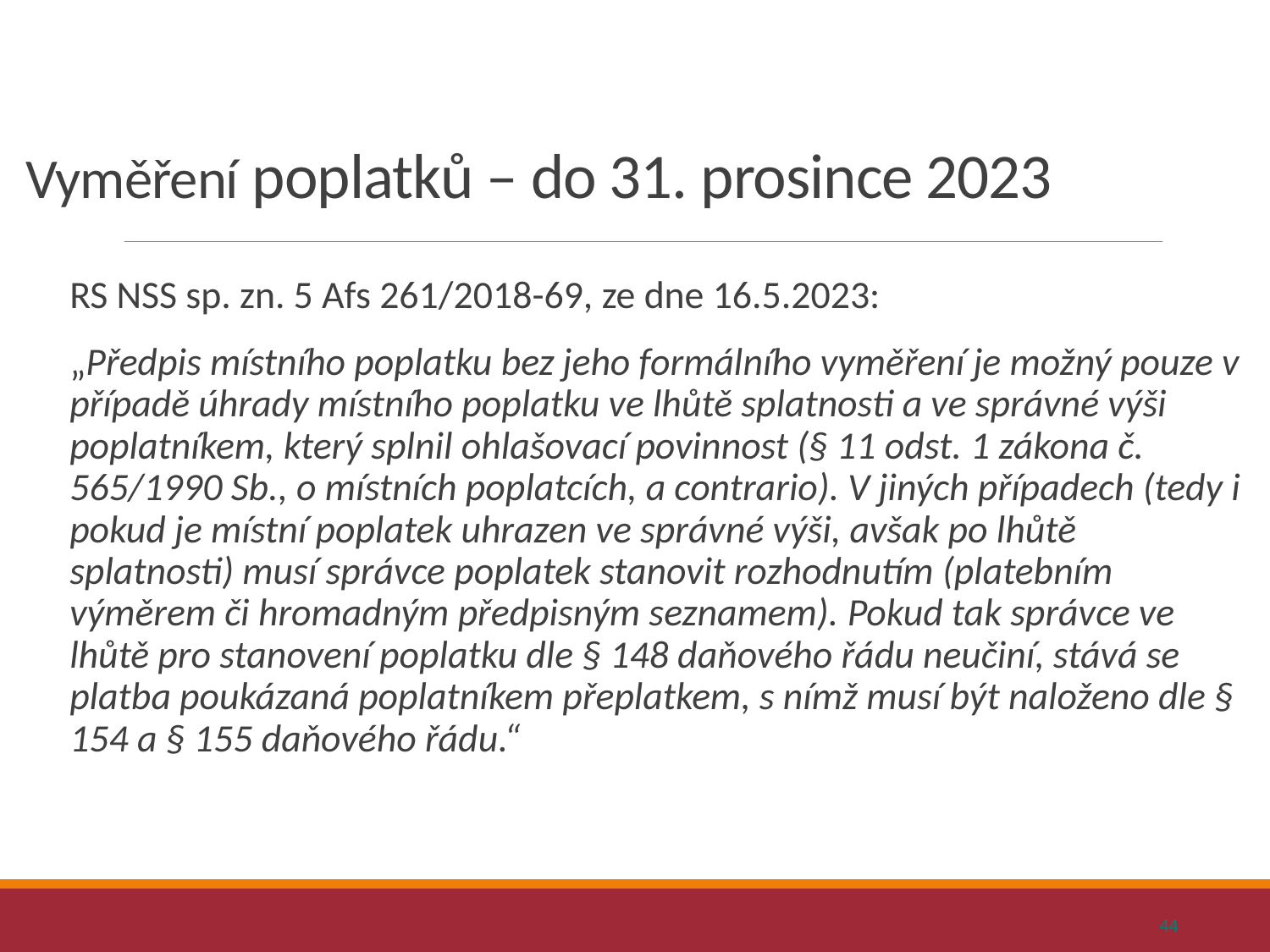

# Vyměření poplatků – do 31. prosince 2023
RS NSS sp. zn. 5 Afs 261/2018-69, ze dne 16.5.2023:
„Předpis místního poplatku bez jeho formálního vyměření je možný pouze v případě úhrady místního poplatku ve lhůtě splatnosti a ve správné výši poplatníkem, který splnil ohlašovací povinnost (§ 11 odst. 1 zákona č. 565/1990 Sb., o místních poplatcích, a contrario). V jiných případech (tedy i pokud je místní poplatek uhrazen ve správné výši, avšak po lhůtě splatnosti) musí správce poplatek stanovit rozhodnutím (platebním výměrem či hromadným předpisným seznamem). Pokud tak správce ve lhůtě pro stanovení poplatku dle § 148 daňového řádu neučiní, stává se platba poukázaná poplatníkem přeplatkem, s nímž musí být naloženo dle § 154 a § 155 daňového řádu.“

44